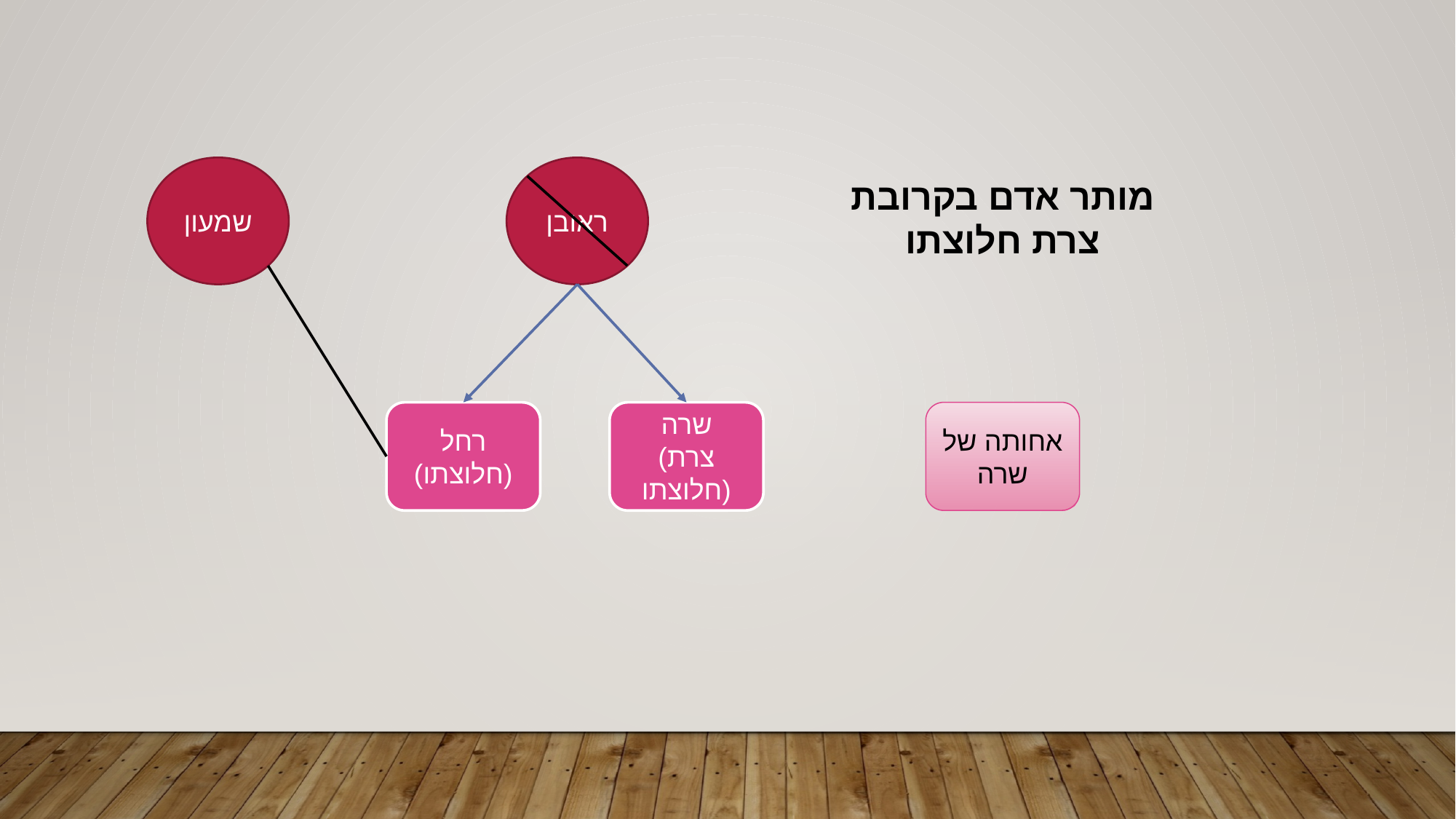

שמעון
ראובן
מותר אדם בקרובת צרת חלוצתו

אחותה של שרה

רחל
(חלוצתו)

שרה
(צרת חלוצתו)